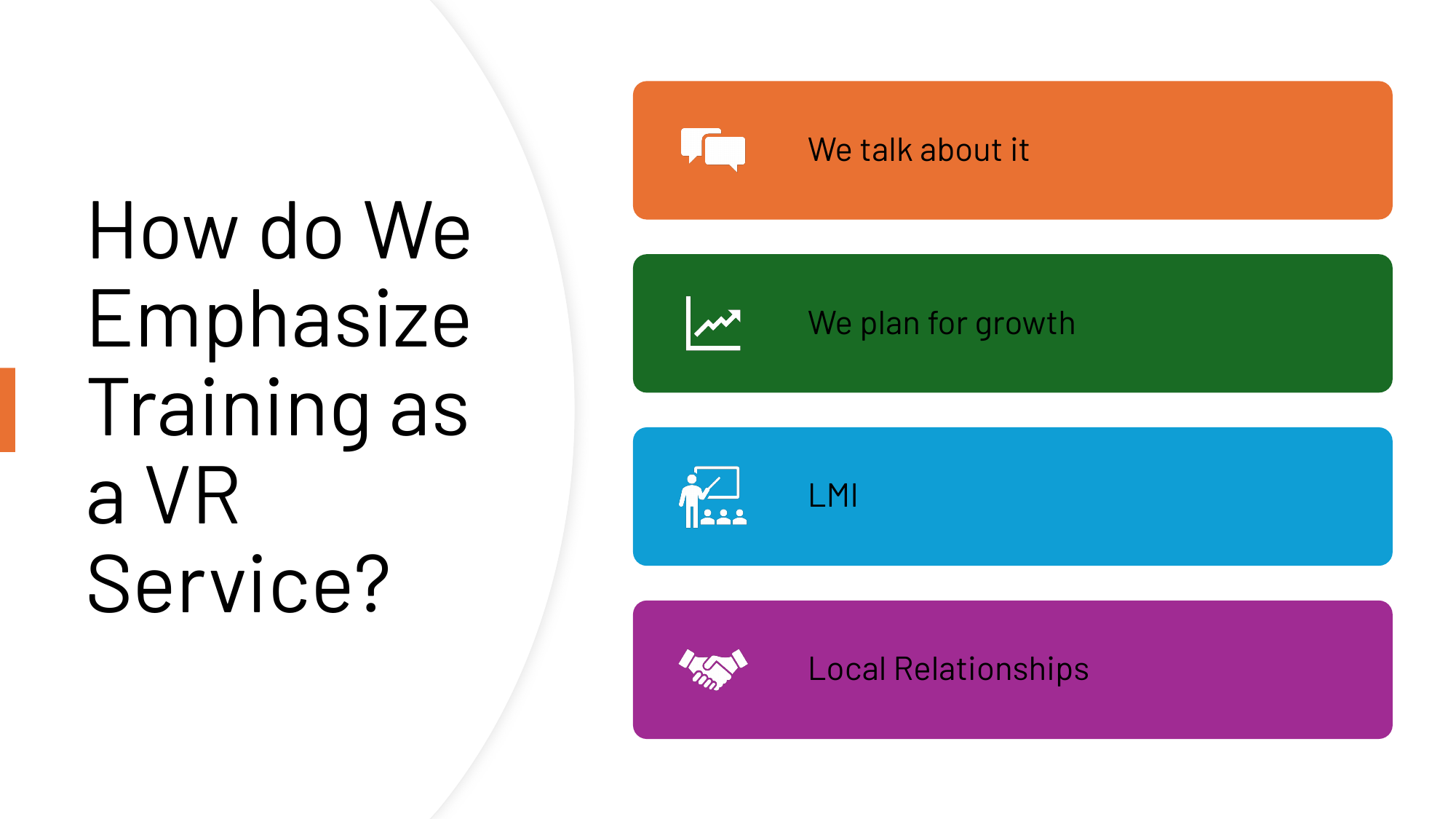

We talk about it
We plan for growth
LMI
Local Relationships
# How do We Emphasize Training as a VR Service?